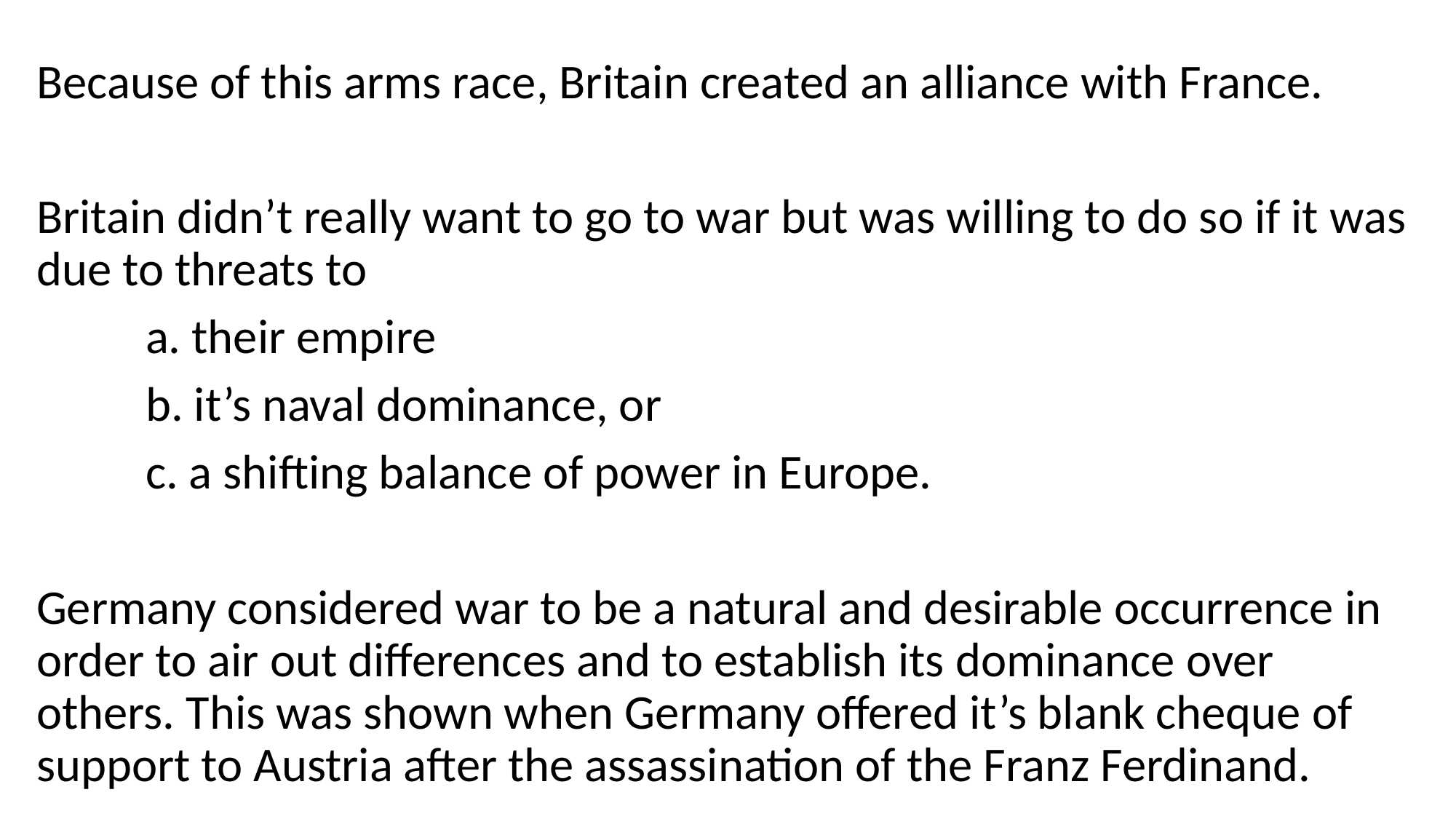

#
Because of this arms race, Britain created an alliance with France.

Britain didn’t really want to go to war but was willing to do so if it was due to threats to
	a. their empire
	b. it’s naval dominance, or
 	c. a shifting balance of power in Europe.

Germany considered war to be a natural and desirable occurrence in order to air out differences and to establish its dominance over others. This was shown when Germany offered it’s blank cheque of support to Austria after the assassination of the Franz Ferdinand.